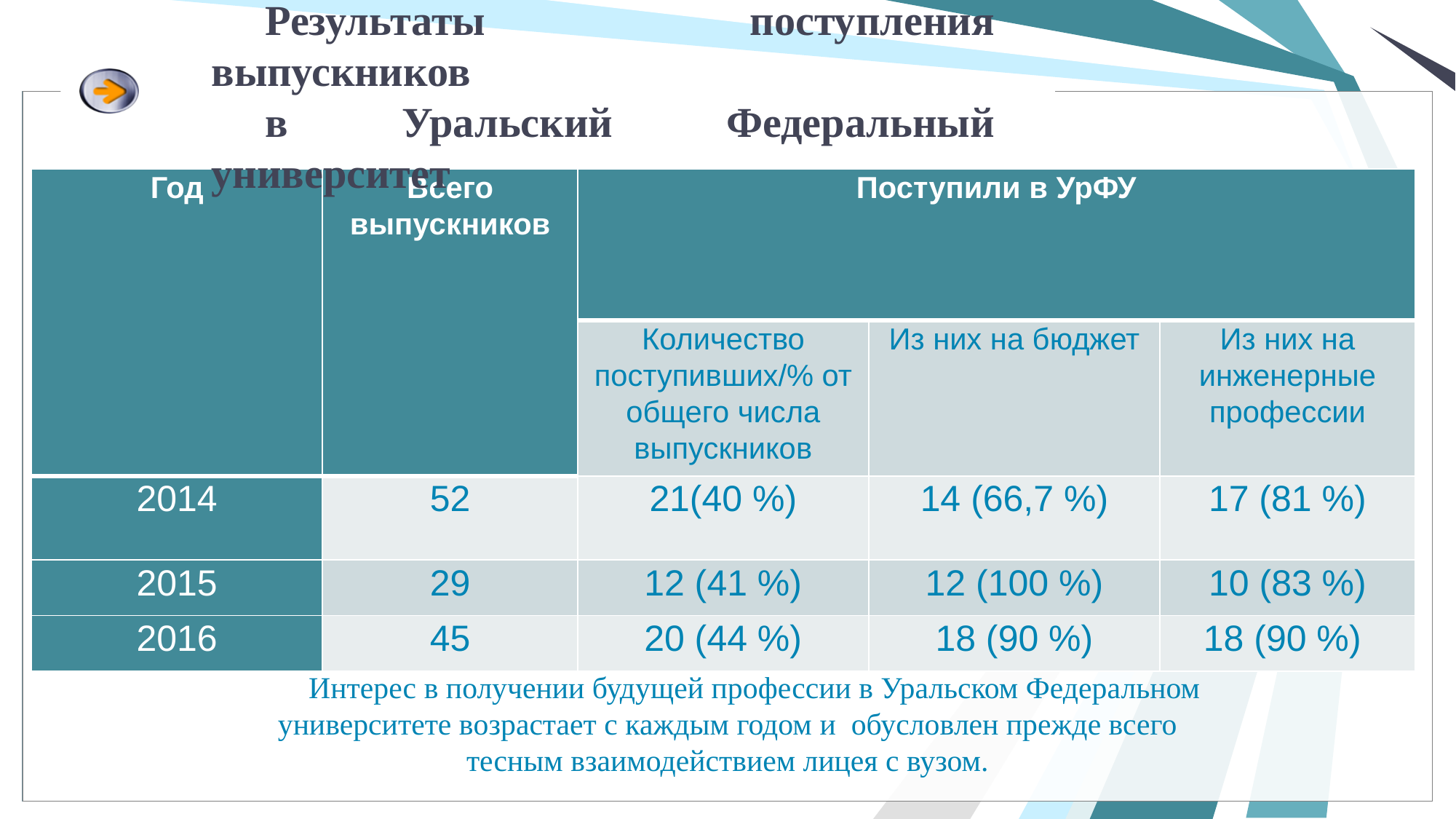

Результаты поступления выпускников
в Уральский Федеральный университет
| Год | Всего выпускников | Поступили в УрФУ |  |  |
| --- | --- | --- | --- | --- |
|  |  | Количество поступивших/% от общего числа выпускников | Из них на бюджет | Из них на инженерные профессии |
| 2014 | 52 | 21(40 %) | 14 (66,7 %) | 17 (81 %) |
| 2015 | 29 | 12 (41 %) | 12 (100 %) | 10 (83 %) |
| 2016 | 45 | 20 (44 %) | 18 (90 %) | 18 (90 %) |
Интерес в получении будущей профессии в Уральском Федеральном университете возрастает с каждым годом и  обусловлен прежде всего тесным взаимодействием лицея с вузом.